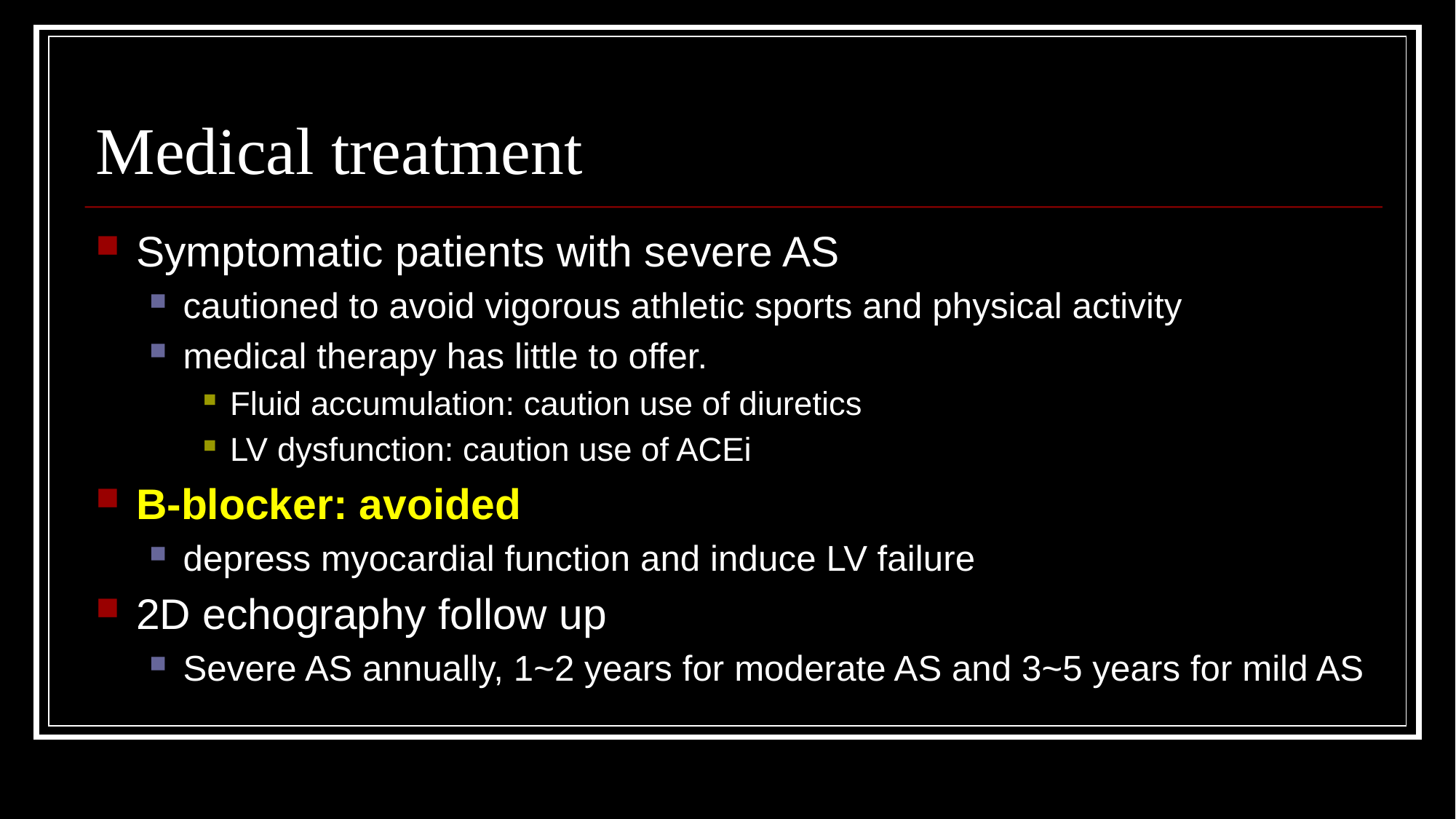

# Medical treatment
Symptomatic patients with severe AS
cautioned to avoid vigorous athletic sports and physical activity
medical therapy has little to offer.
Fluid accumulation: caution use of diuretics
LV dysfunction: caution use of ACEi
B-blocker: avoided
depress myocardial function and induce LV failure
2D echography follow up
Severe AS annually, 1~2 years for moderate AS and 3~5 years for mild AS